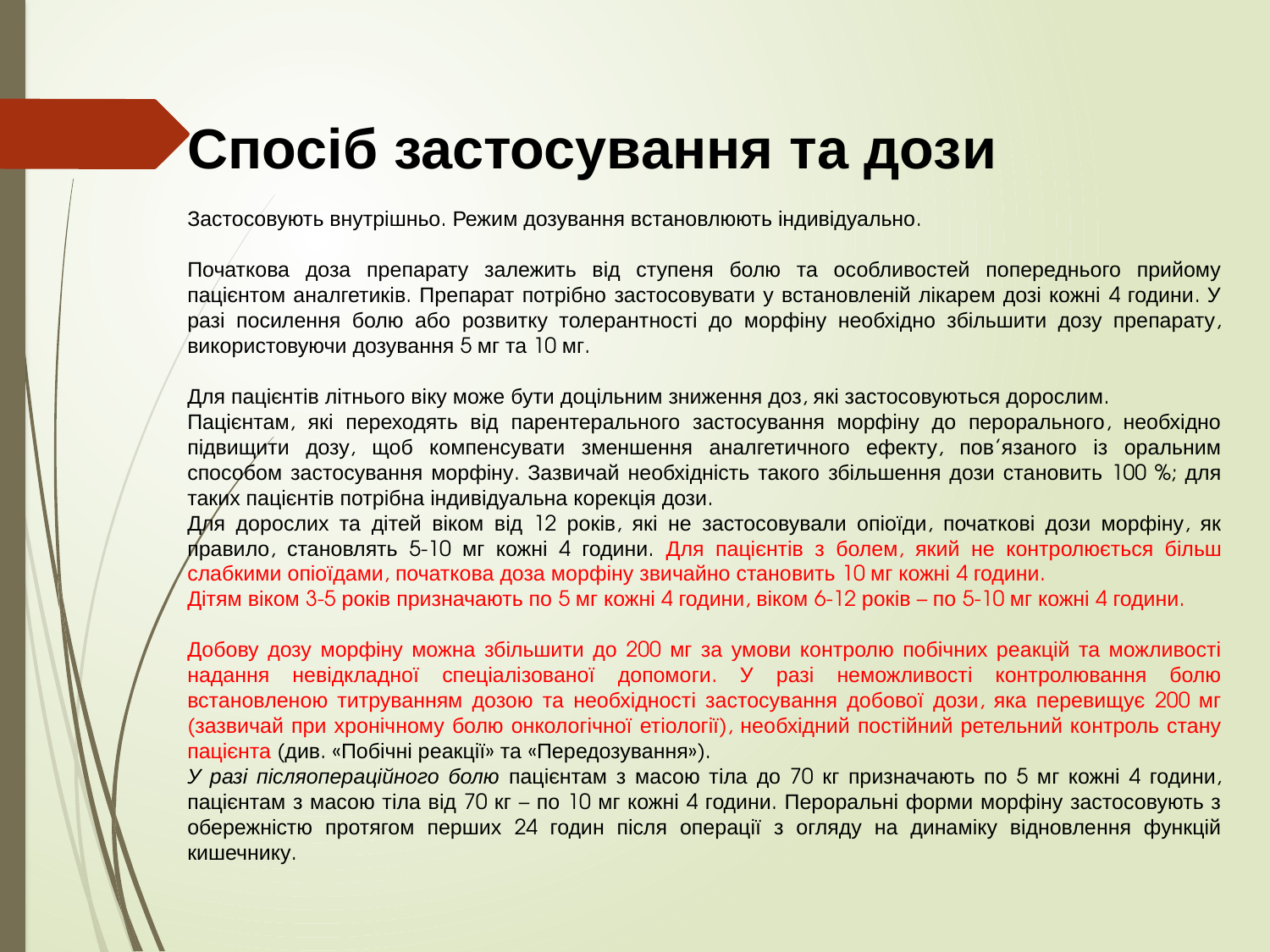

Спосіб застосування та дози

Застосовують внутрішньо. Режим дозування встановлюють індивідуально.

Початкова доза препарату залежить від ступеня болю та особливостей попереднього прийому пацієнтом аналгетиків. Препарат потрібно застосовувати у встановленій лікарем дозі кожні 4 години. У разі посилення болю або розвитку толерантності до морфіну необхідно збільшити дозу препарату, використовуючи дозування 5 мг та 10 мг.

Для пацієнтів літнього віку може бути доцільним зниження доз, які застосовуються дорослим.
Пацієнтам, які переходять від парентерального застосування морфіну до перорального, необхідно підвищити дозу, щоб компенсувати зменшення аналгетичного ефекту, пов’язаного із оральним способом застосування морфіну. Зазвичай необхідність такого збільшення дози становить 100 %; для таких пацієнтів потрібна індивідуальна корекція дози.
Для дорослих та дітей віком від 12 років, які не застосовували опіоїди, початкові дози морфіну, як правило, становлять 5-10 мг кожні 4 години. Для пацієнтів з болем, який не контролюється більш слабкими опіоїдами, початкова доза морфіну звичайно становить 10 мг кожні 4 години.
Дітям віком 3-5 років призначають по 5 мг кожні 4 години, віком 6-12 років – по 5-10 мг кожні 4 години.

Добову дозу морфіну можна збільшити до 200 мг за умови контролю побічних реакцій та можливості надання невідкладної спеціалізованої допомоги. У разі неможливості контролювання болю встановленою титруванням дозою та необхідності застосування добової дози, яка перевищує 200 мг (зазвичай при хронічному болю онкологічної етіології), необхідний постійний ретельний контроль стану пацієнта (див. «Побічні реакції» та «Передозування»).
У разі післяопераційного болю пацієнтам з масою тіла до 70 кг призначають по 5 мг кожні 4 години, пацієнтам з масою тіла від 70 кг – по 10 мг кожні 4 години. Пероральні форми морфіну застосовують з обережністю протягом перших 24 годин після операції з огляду на динаміку відновлення функцій кишечнику.